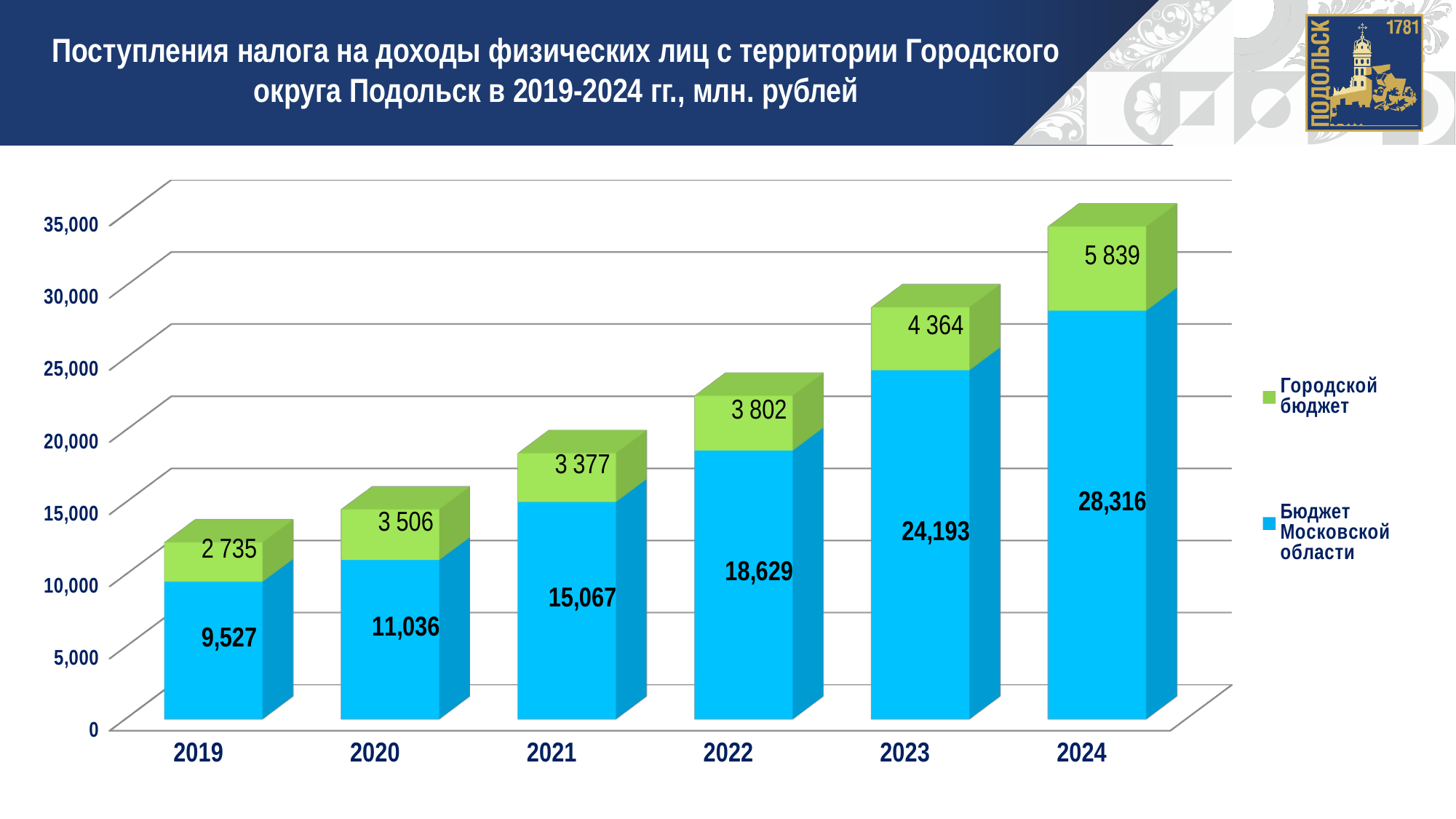

Поступления налога на доходы физических лиц с территории Городского округа Подольск в 2019-2024 гг., млн. рублей

[unsupported chart]